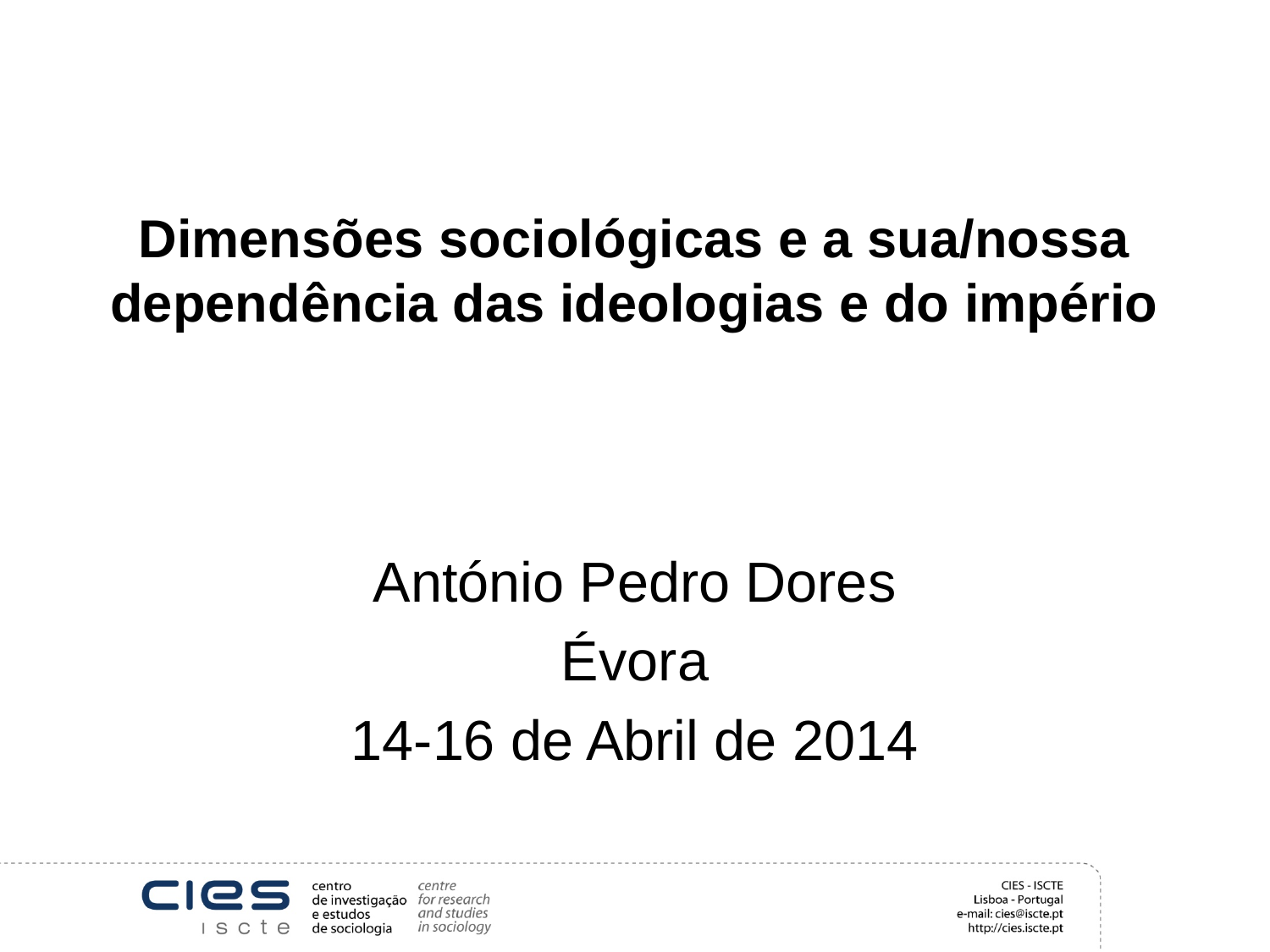

# Dimensões sociológicas e a sua/nossa dependência das ideologias e do império
António Pedro Dores
Évora
14-16 de Abril de 2014